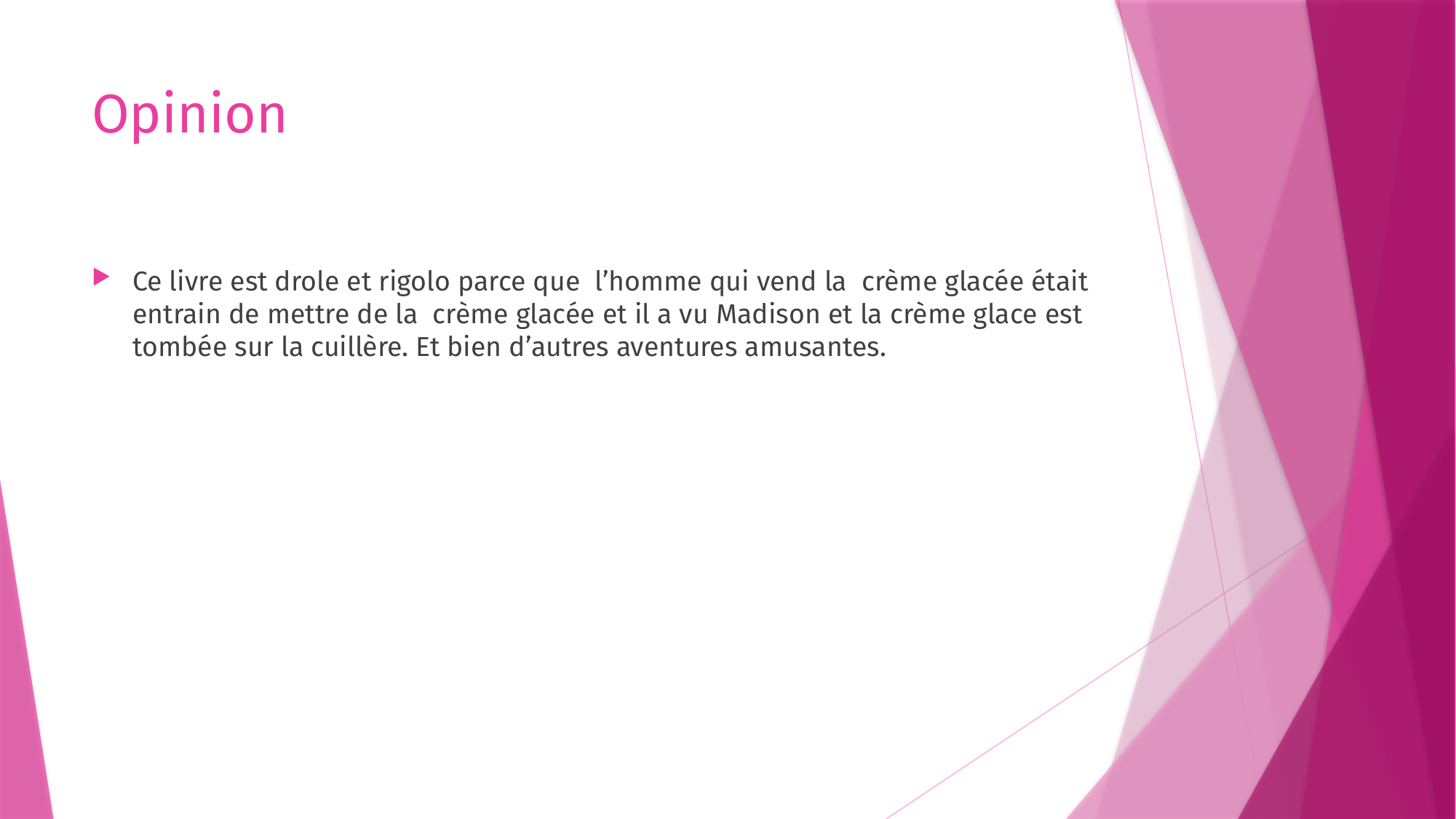

# Opinion
Ce livre est drole et rigolo parce que  l’homme qui vend la  crème glacée était entrain de mettre de la  crème glacée et il a vu Madison et la crème glace est tombée sur la cuillère. Et bien d’autres aventures amusantes.